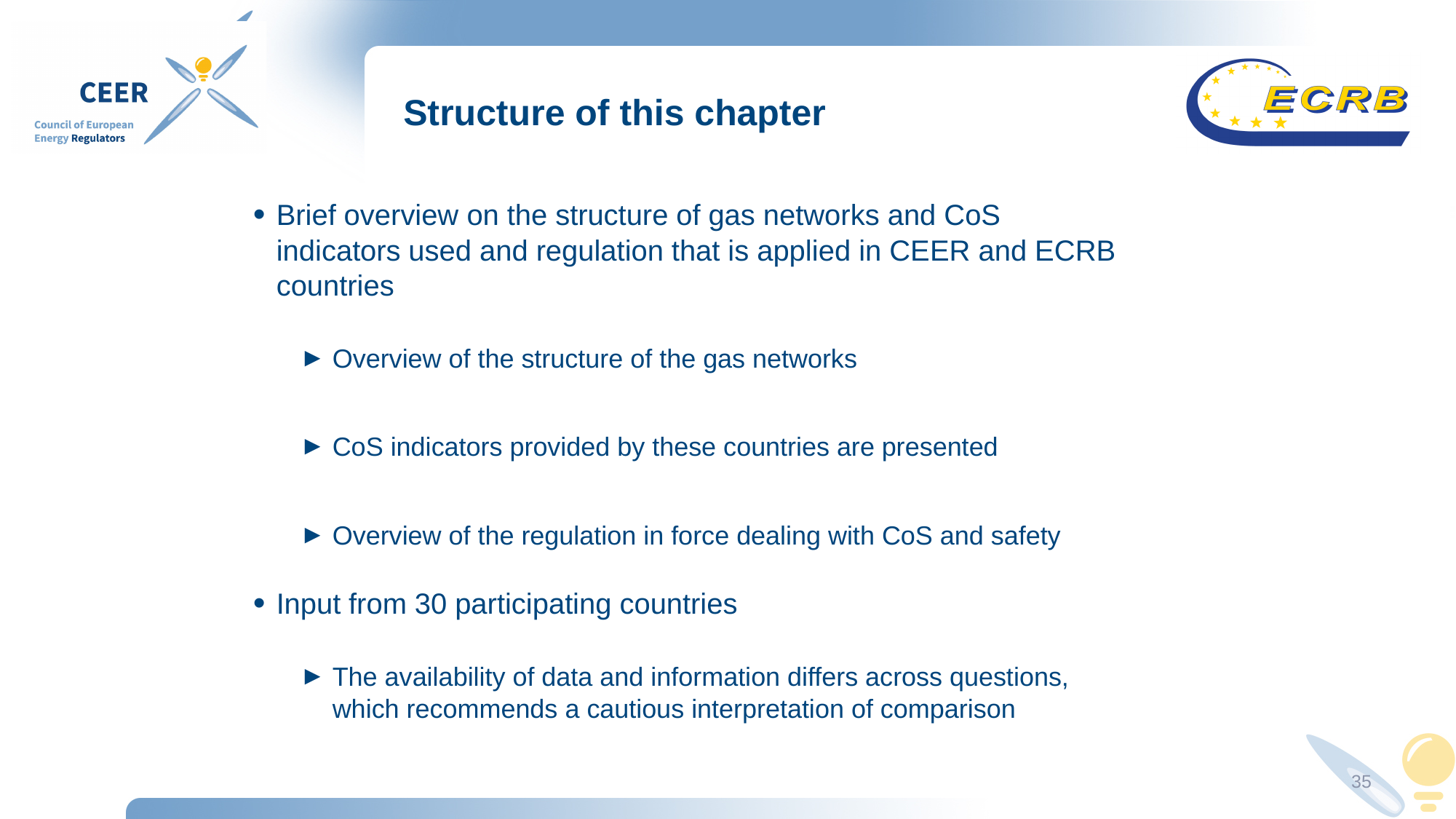

# Structure of this chapter
Brief overview on the structure of gas networks and CoS indicators used and regulation that is applied in CEER and ECRB countries

Overview of the structure of the gas networks

CoS indicators provided by these countries are presented

Overview of the regulation in force dealing with CoS and safety

Input from 30 participating countries

The availability of data and information differs across questions, which recommends a cautious interpretation of comparison
35